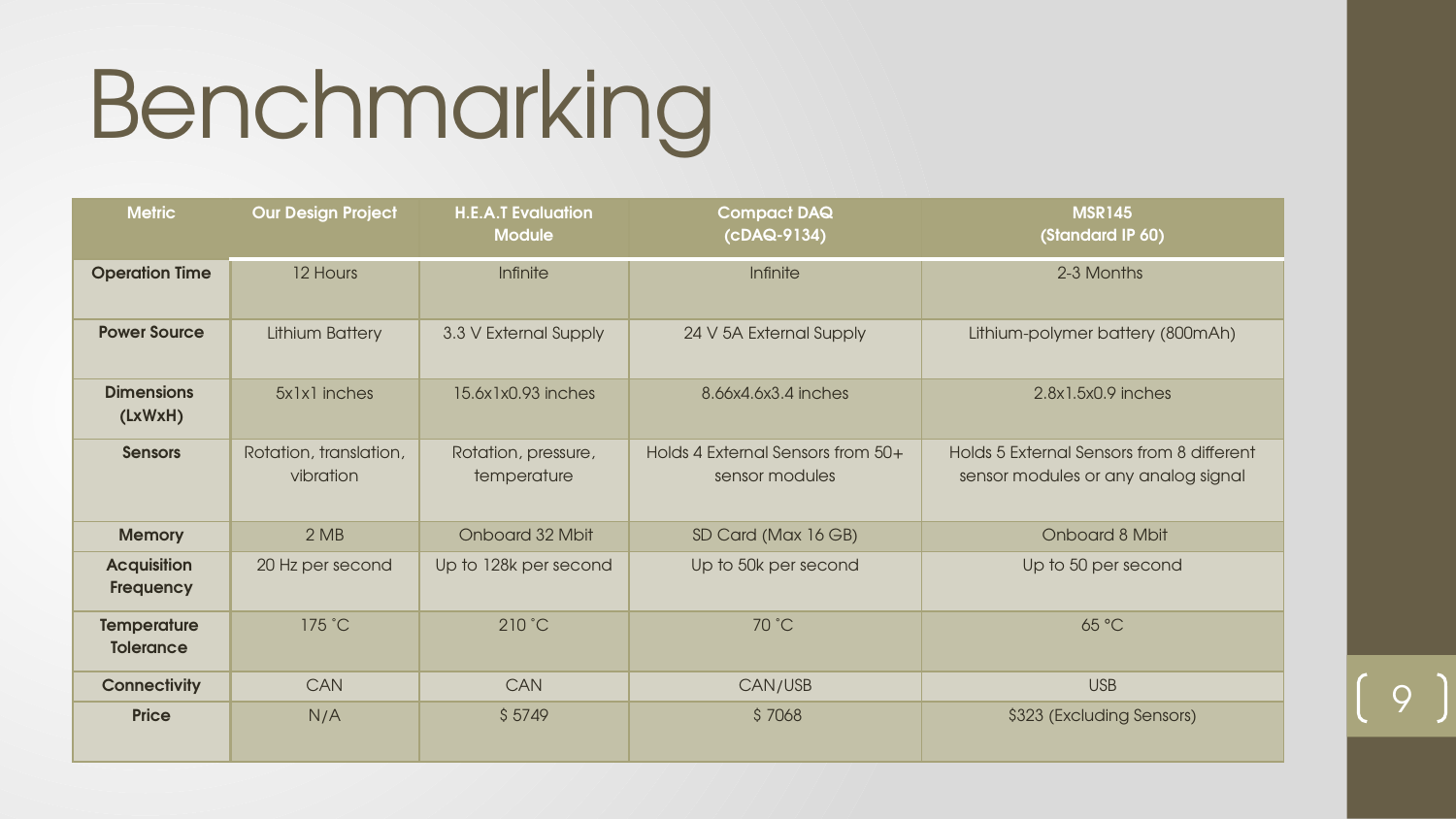

# Benchmarking
| Metric | Our Design Project | H.E.A.T Evaluation Module | Compact DAQ (cDAQ-9134) | MSR145 (Standard IP 60) |
| --- | --- | --- | --- | --- |
| Operation Time | 12 Hours | Infinite | Infinite | 2-3 Months |
| Power Source | Lithium Battery | 3.3 V External Supply | 24 V 5A External Supply | Lithium-polymer battery (800mAh) |
| Dimensions (LxWxH) | 5x1x1 inches | 15.6x1x0.93 inches | 8.66x4.6x3.4 inches | 2.8x1.5x0.9 inches |
| Sensors | Rotation, translation, vibration | Rotation, pressure, temperature | Holds 4 External Sensors from 50+ sensor modules | Holds 5 External Sensors from 8 different sensor modules or any analog signal |
| Memory | 2 MB | Onboard 32 Mbit | SD Card (Max 16 GB) | Onboard 8 Mbit |
| Acquisition Frequency | 20 Hz per second | Up to 128k per second | Up to 50k per second | Up to 50 per second |
| Temperature Tolerance | 175 ˚C | 210 ˚C | 70 ˚C | 65 °C |
| Connectivity | CAN | CAN | CAN/USB | USB |
| Price | N/A | $ 5749 | $ 7068 | $323 (Excluding Sensors) |
9